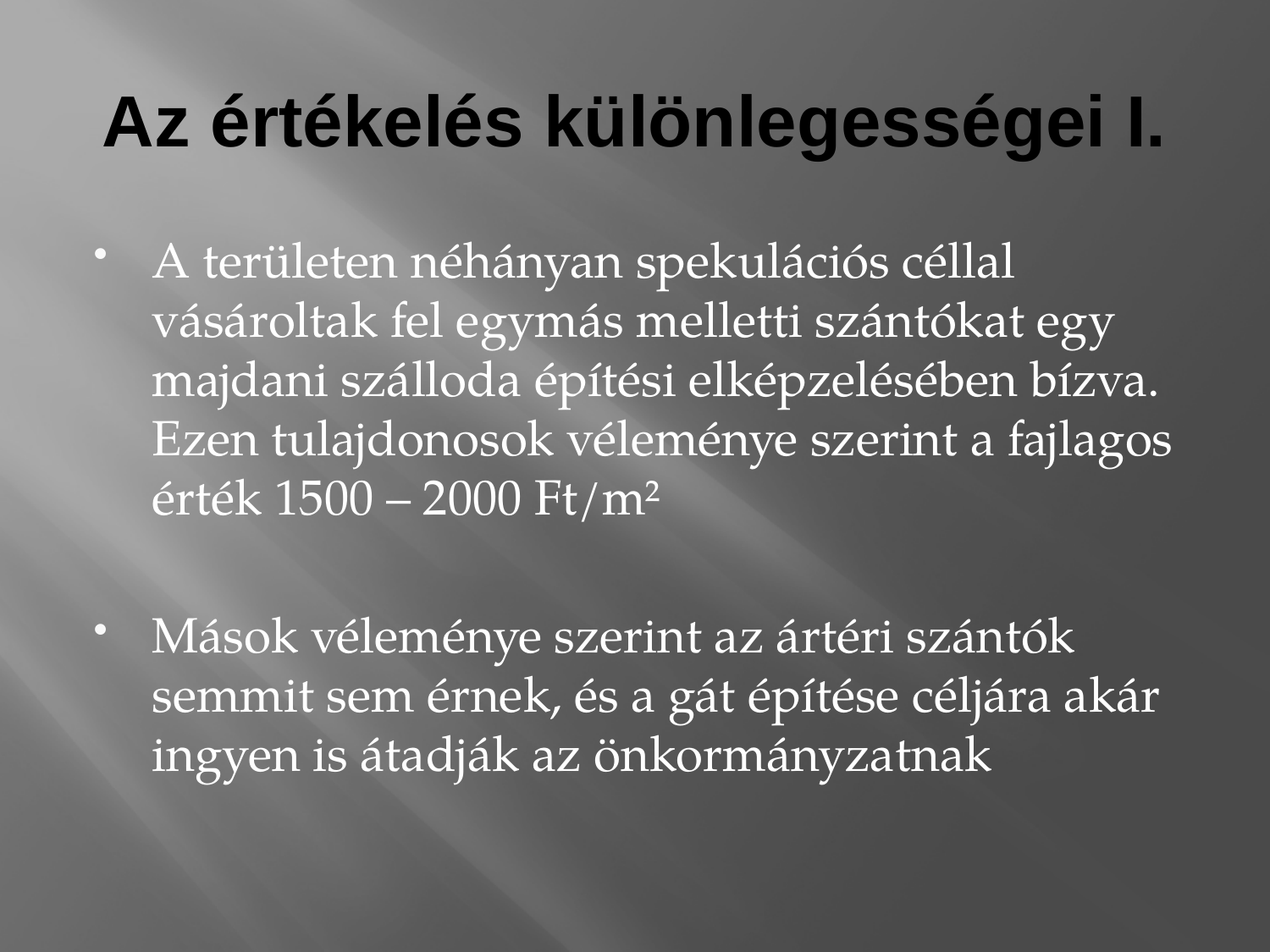

# Az értékelés különlegességei I.
A területen néhányan spekulációs céllal vásároltak fel egymás melletti szántókat egy majdani szálloda építési elképzelésében bízva. Ezen tulajdonosok véleménye szerint a fajlagos érték 1500 – 2000 Ft/m²

Mások véleménye szerint az ártéri szántók semmit sem érnek, és a gát építése céljára akár ingyen is átadják az önkormányzatnak